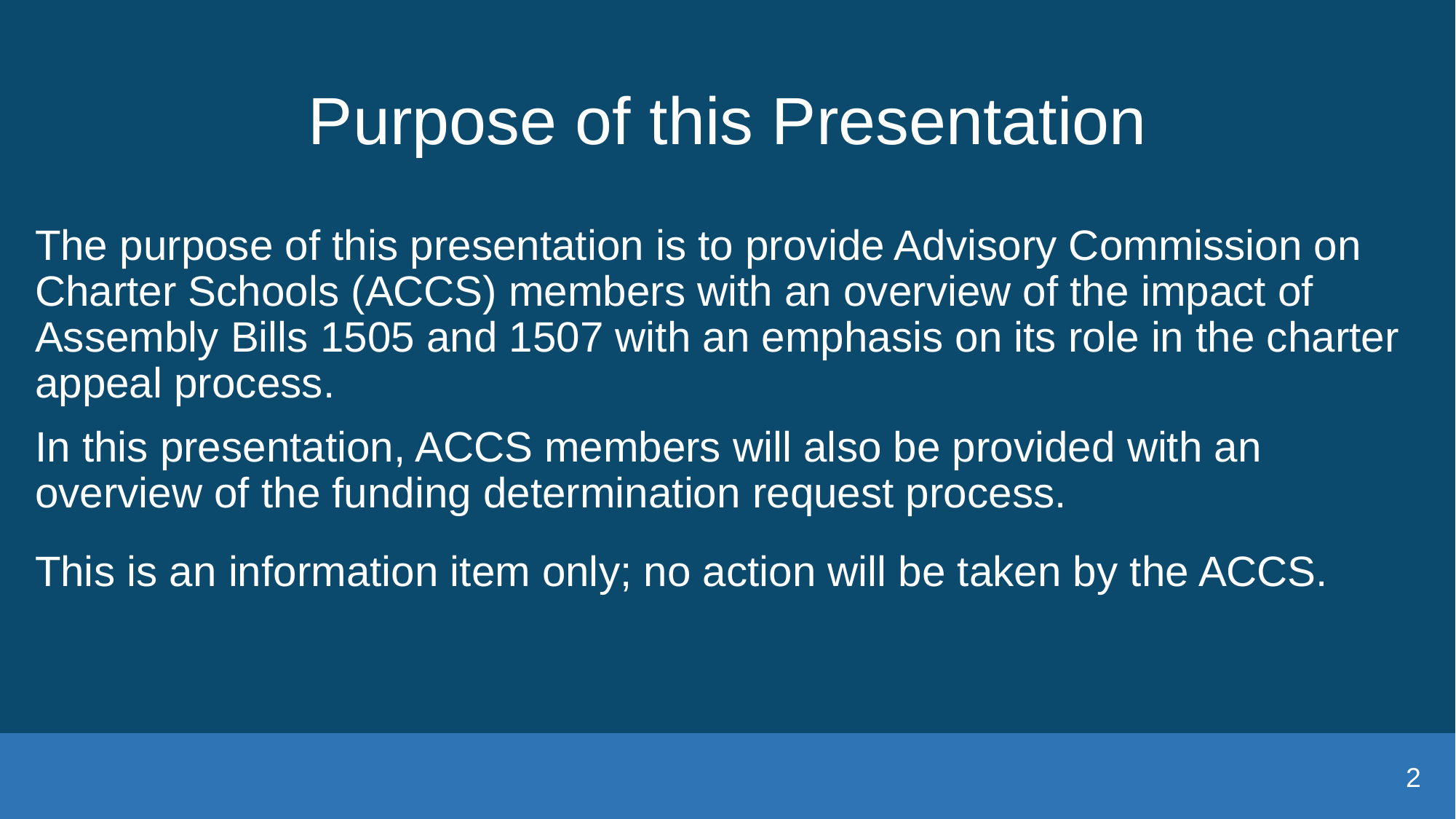

# Purpose of this Presentation
The purpose of this presentation is to provide Advisory Commission on Charter Schools (ACCS) members with an overview of the impact of Assembly Bills 1505 and 1507 with an emphasis on its role in the charter appeal process.
In this presentation, ACCS members will also be provided with an overview of the funding determination request process.
This is an information item only; no action will be taken by the ACCS.
2